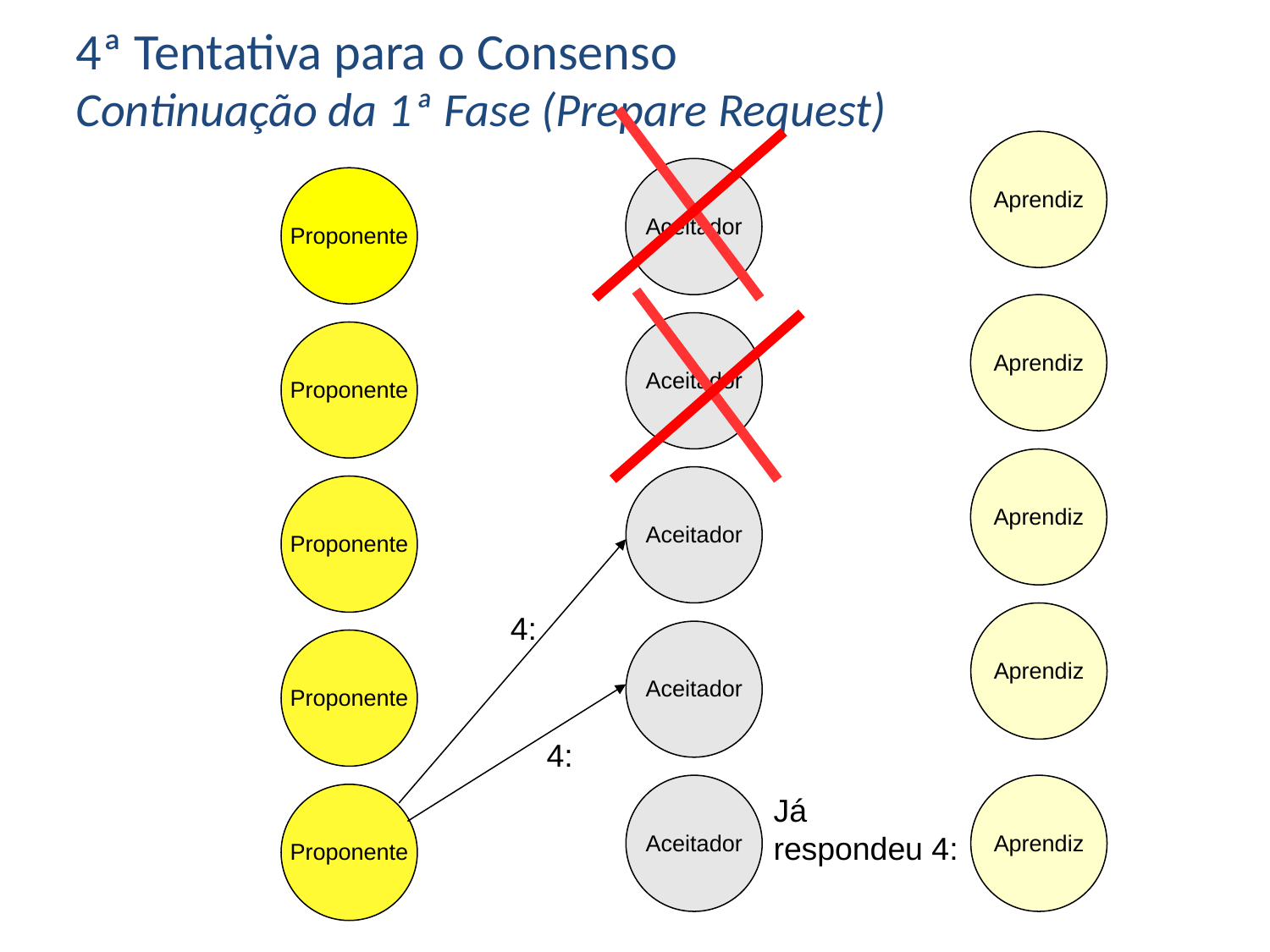

4ª Tentativa para o Consenso
Continuação da 1ª Fase (Prepare Request)

Aprendiz
Aceitador
Proponente

Aprendiz
Aceitador
Proponente
Aprendiz
Aceitador
Proponente

4:
Aprendiz
Aceitador
Proponente

4:
Aceitador
Aprendiz
Proponente
Já respondeu 4: